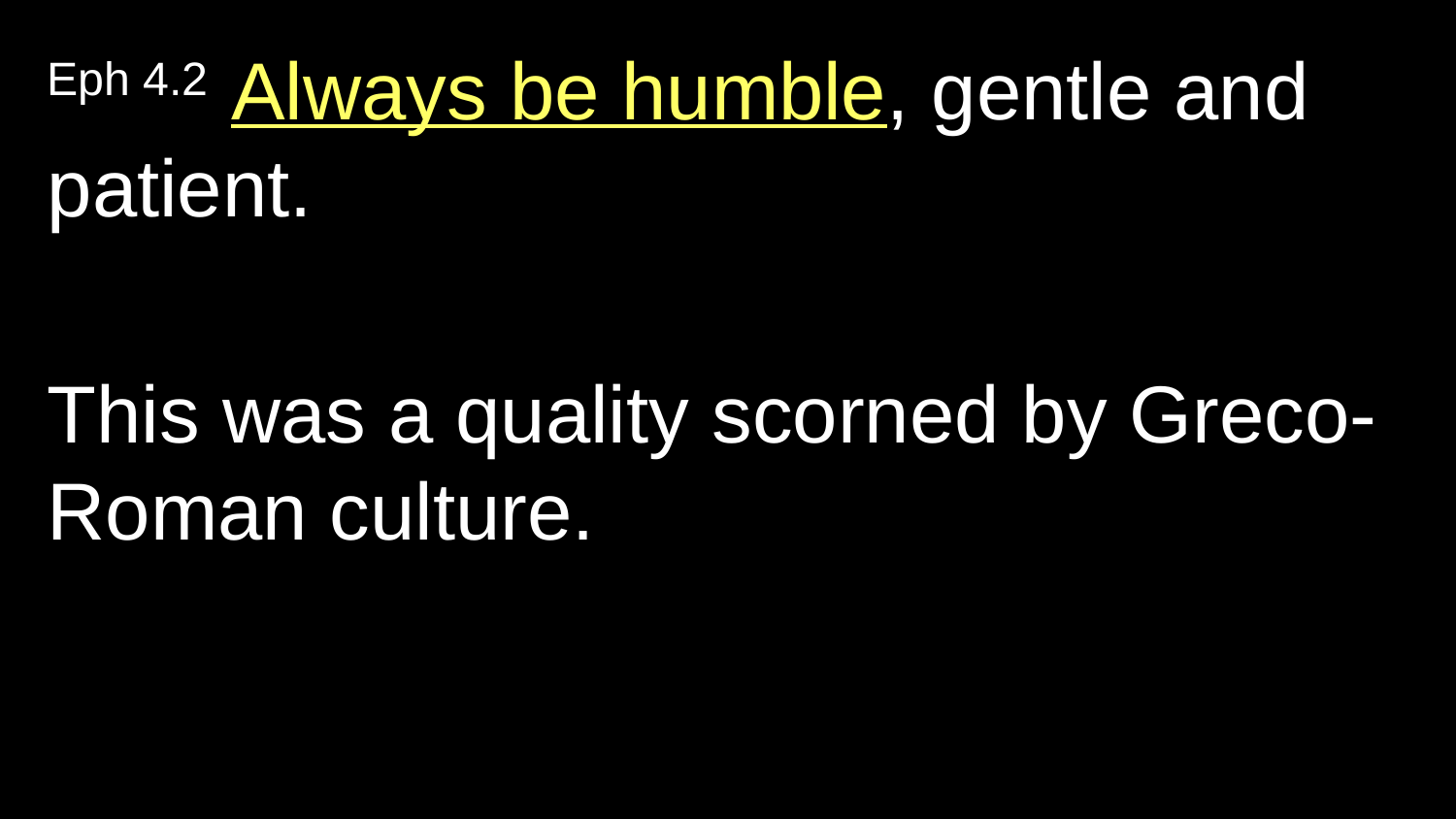

Eph 4.2 Always be humble, gentle and patient.

This was a quality scorned by Greco-Roman culture.